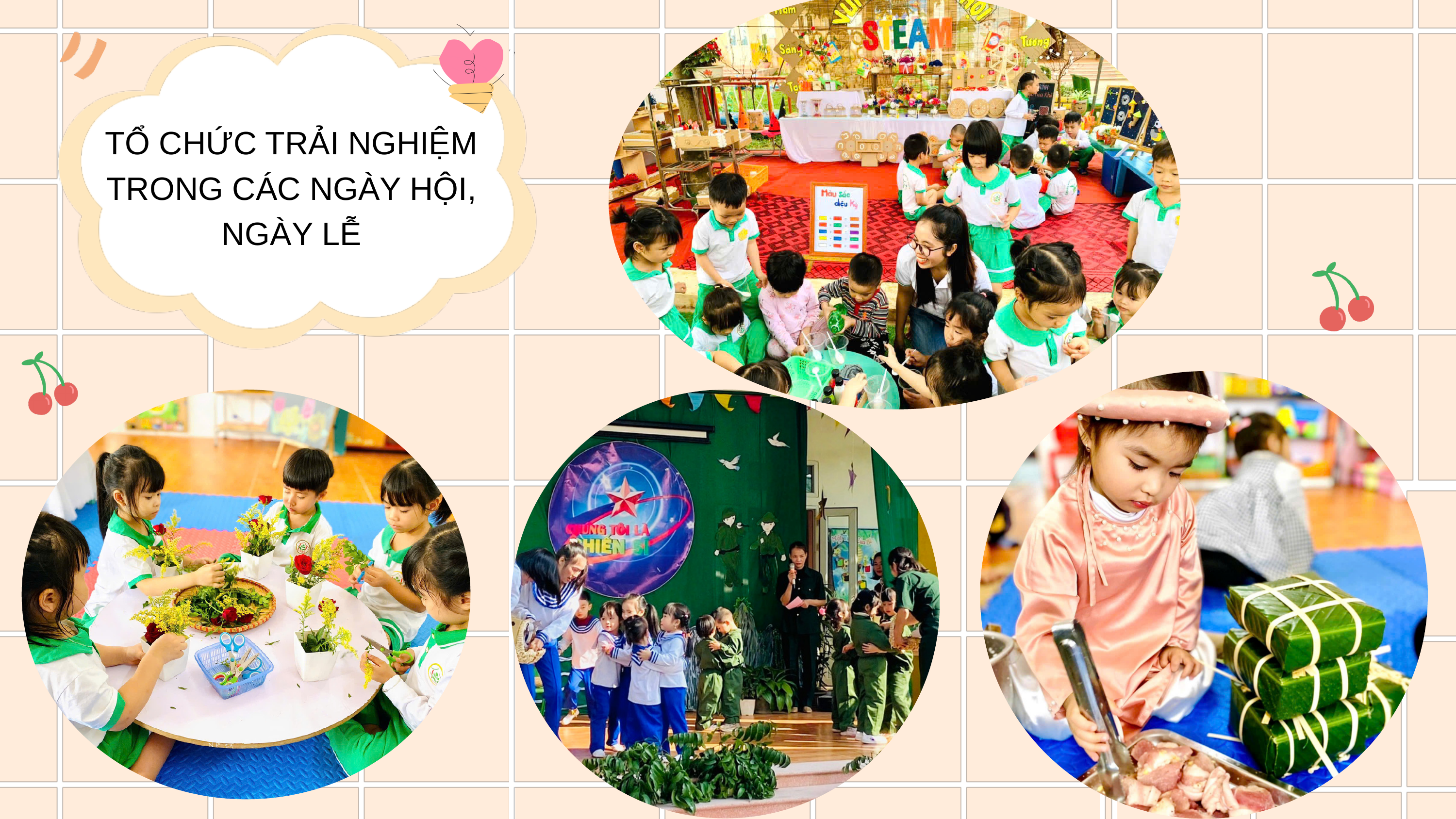

TỔ CHỨC TRẢI NGHIỆM TRONG CÁC NGÀY HỘI, NGÀY LỄ